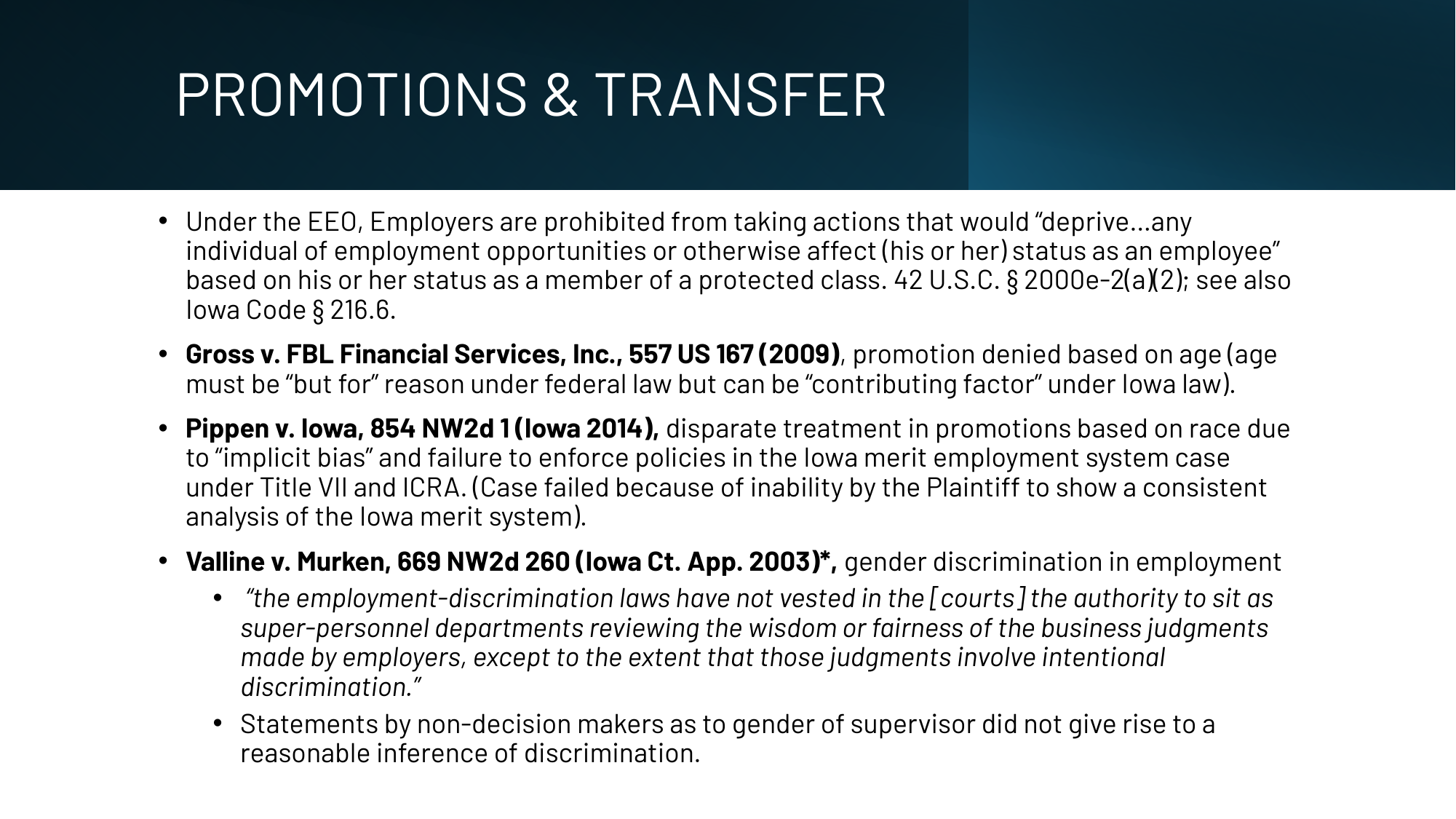

# PROMOTIONS & TRANSFER
Under the EEO, Employers are prohibited from taking actions that would “deprive…any individual of employment opportunities or otherwise affect (his or her) status as an employee” based on his or her status as a member of a protected class. 42 U.S.C. § 2000e-2(a)(2); see also Iowa Code § 216.6.
Gross v. FBL Financial Services, Inc., 557 US 167 (2009), promotion denied based on age (age must be “but for” reason under federal law but can be “contributing factor” under Iowa law).
Pippen v. Iowa, 854 NW2d 1 (Iowa 2014), disparate treatment in promotions based on race due to “implicit bias” and failure to enforce policies in the Iowa merit employment system case under Title VII and ICRA. (Case failed because of inability by the Plaintiff to show a consistent analysis of the Iowa merit system).
Valline v. Murken, 669 NW2d 260 (Iowa Ct. App. 2003)*, gender discrimination in employment
 “the employment-discrimination laws have not vested in the [courts] the authority to sit as super-personnel departments reviewing the wisdom or fairness of the business judgments made by employers, except to the extent that those judgments involve intentional discrimination.”
Statements by non-decision makers as to gender of supervisor did not give rise to a reasonable inference of discrimination.